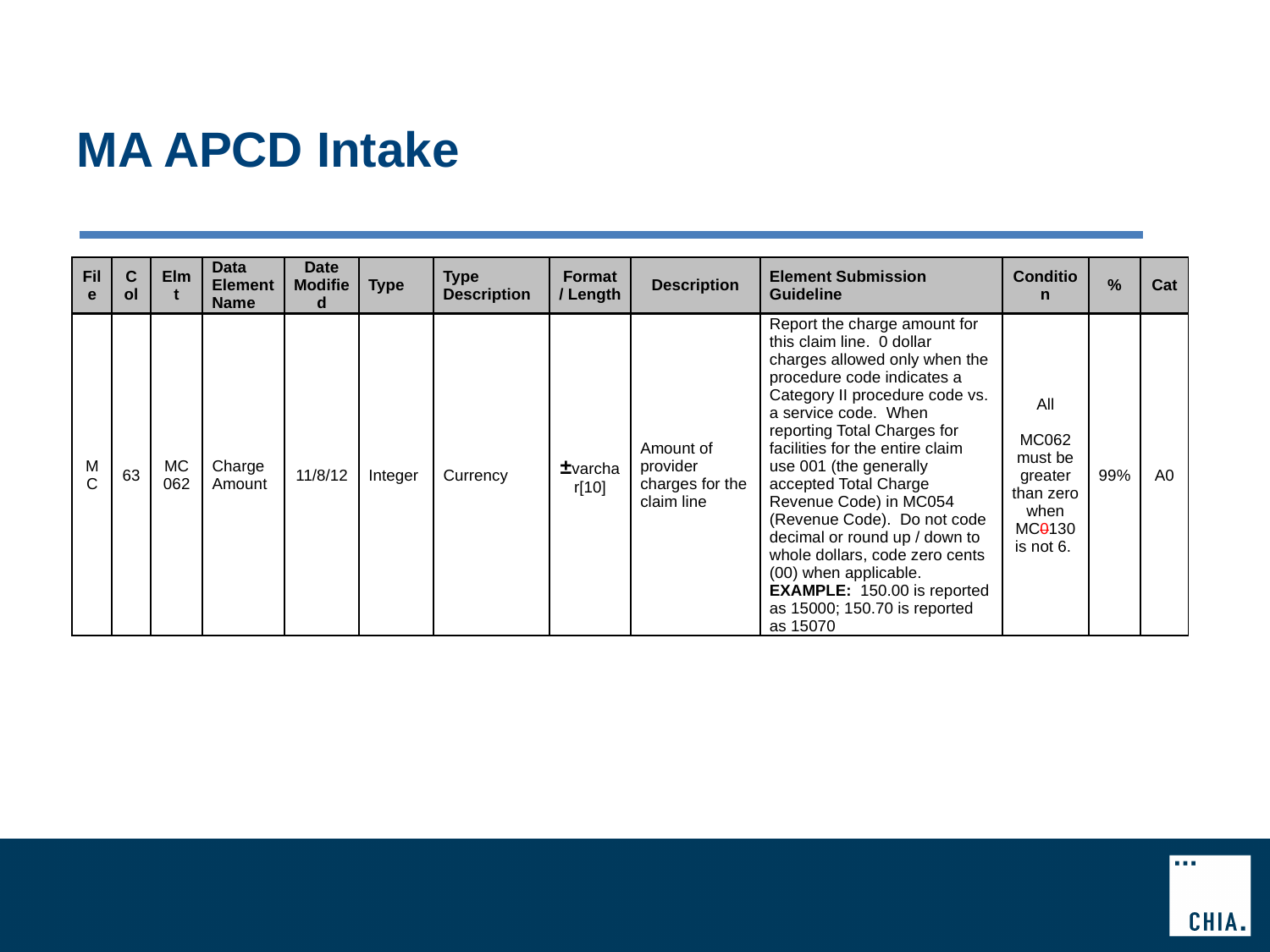

# MA APCD Intake
| File | Col | Elmt | Data Element Name | Date Modified | Type | Type Description | Format / Length | Description | Element Submission Guideline | Condition | % | Cat |
| --- | --- | --- | --- | --- | --- | --- | --- | --- | --- | --- | --- | --- |

| MC | 63 | MC062 | Charge Amount | 11/8/12 | Integer | Currency | ±varchar[10] | Amount of provider charges for the claim line | Report the charge amount for this claim line. 0 dollar charges allowed only when the procedure code indicates a Category II procedure code vs. a service code. When reporting Total Charges for facilities for the entire claim use 001 (the generally accepted Total Charge Revenue Code) in MC054 (Revenue Code). Do not code decimal or round up / down to whole dollars, code zero cents (00) when applicable. EXAMPLE: 150.00 is reported as 15000; 150.70 is reported as 15070 | All MC062 must be greater than zero when MC0130 is not 6. | 99% | A0 |
| --- | --- | --- | --- | --- | --- | --- | --- | --- | --- | --- | --- | --- |